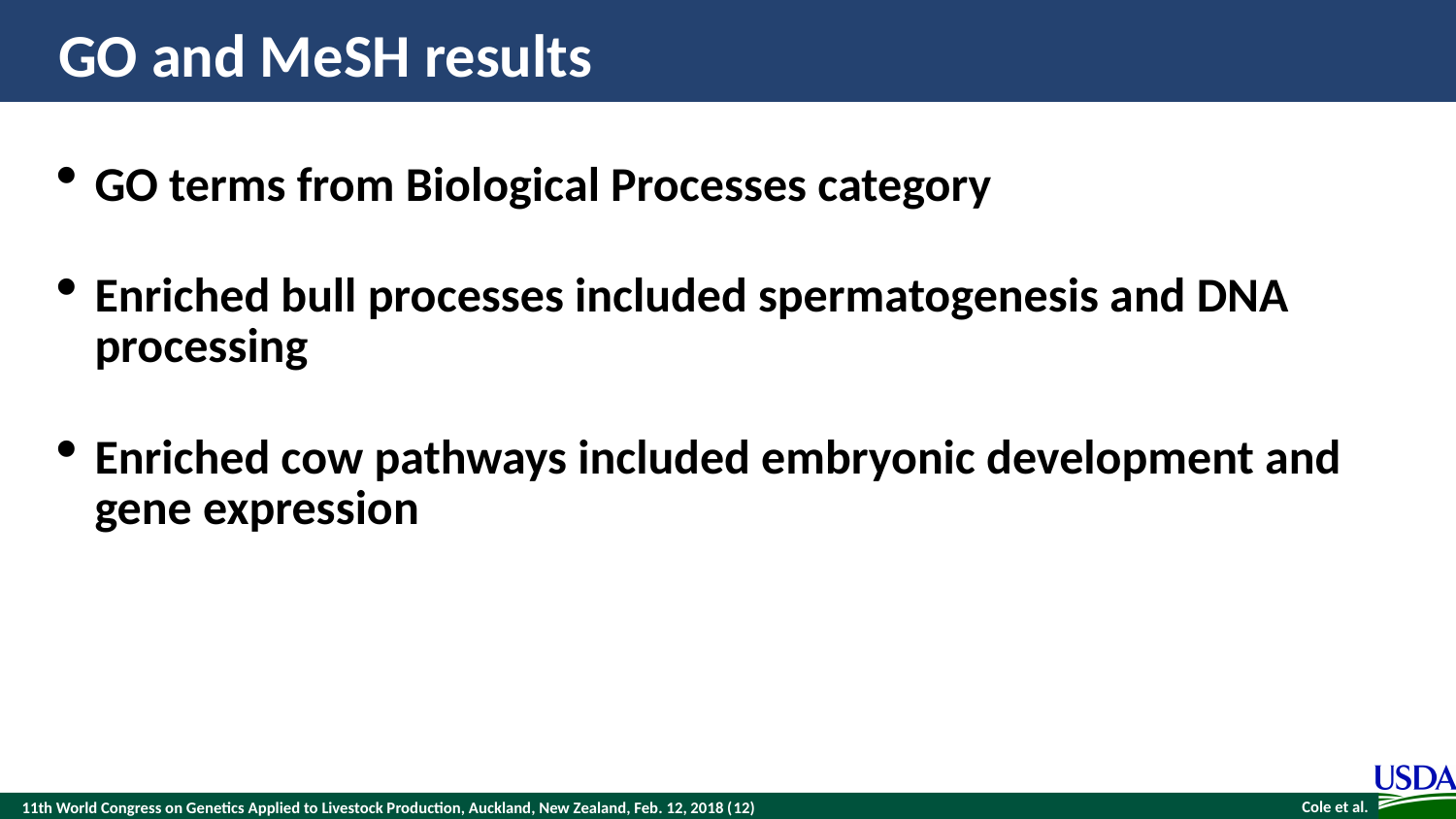

# GO and MeSH results
GO terms from Biological Processes category
Enriched bull processes included spermatogenesis and DNA processing
Enriched cow pathways included embryonic development and gene expression